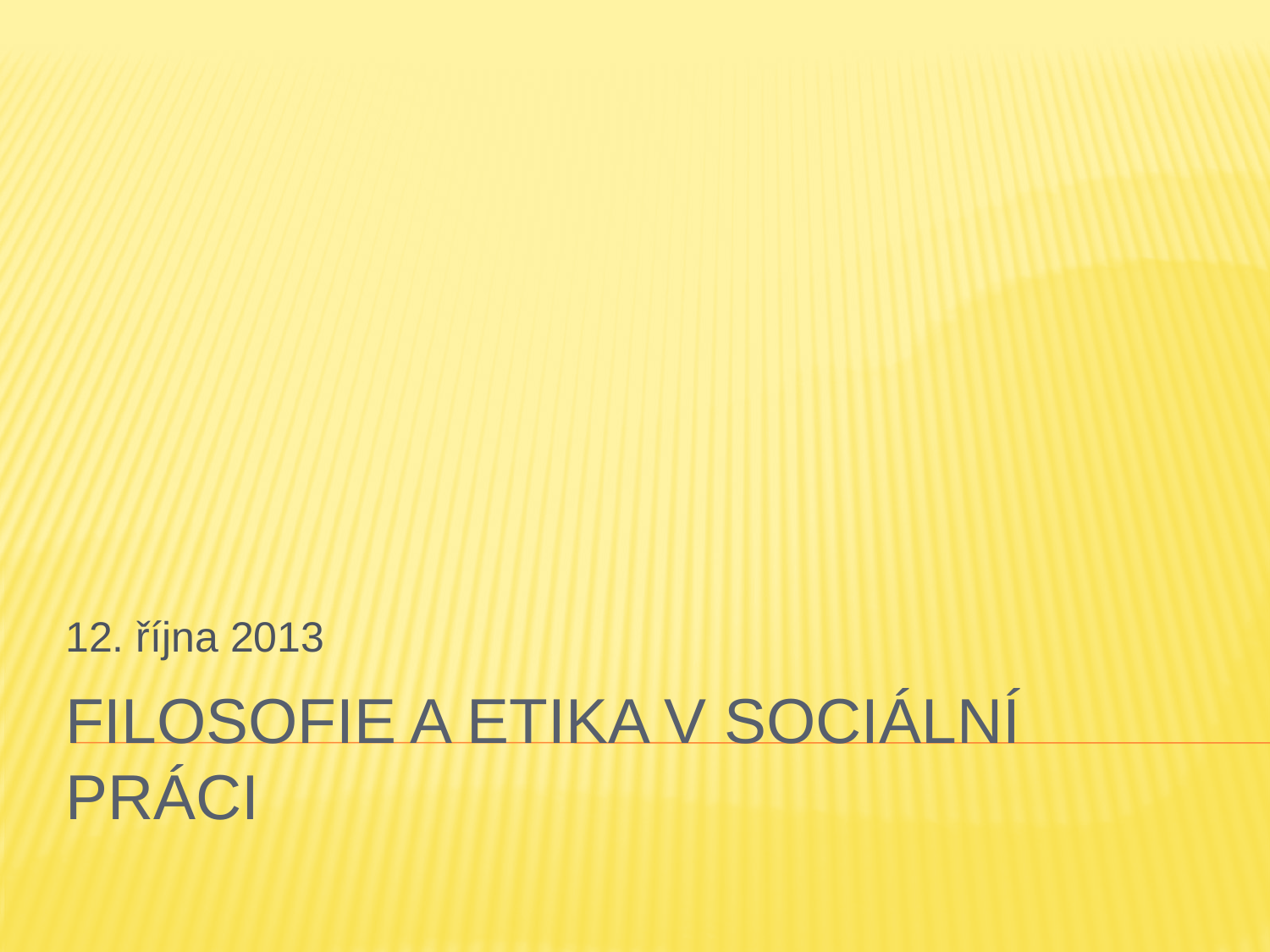

12. října 2013
# Filosofie a etika v sociální práci